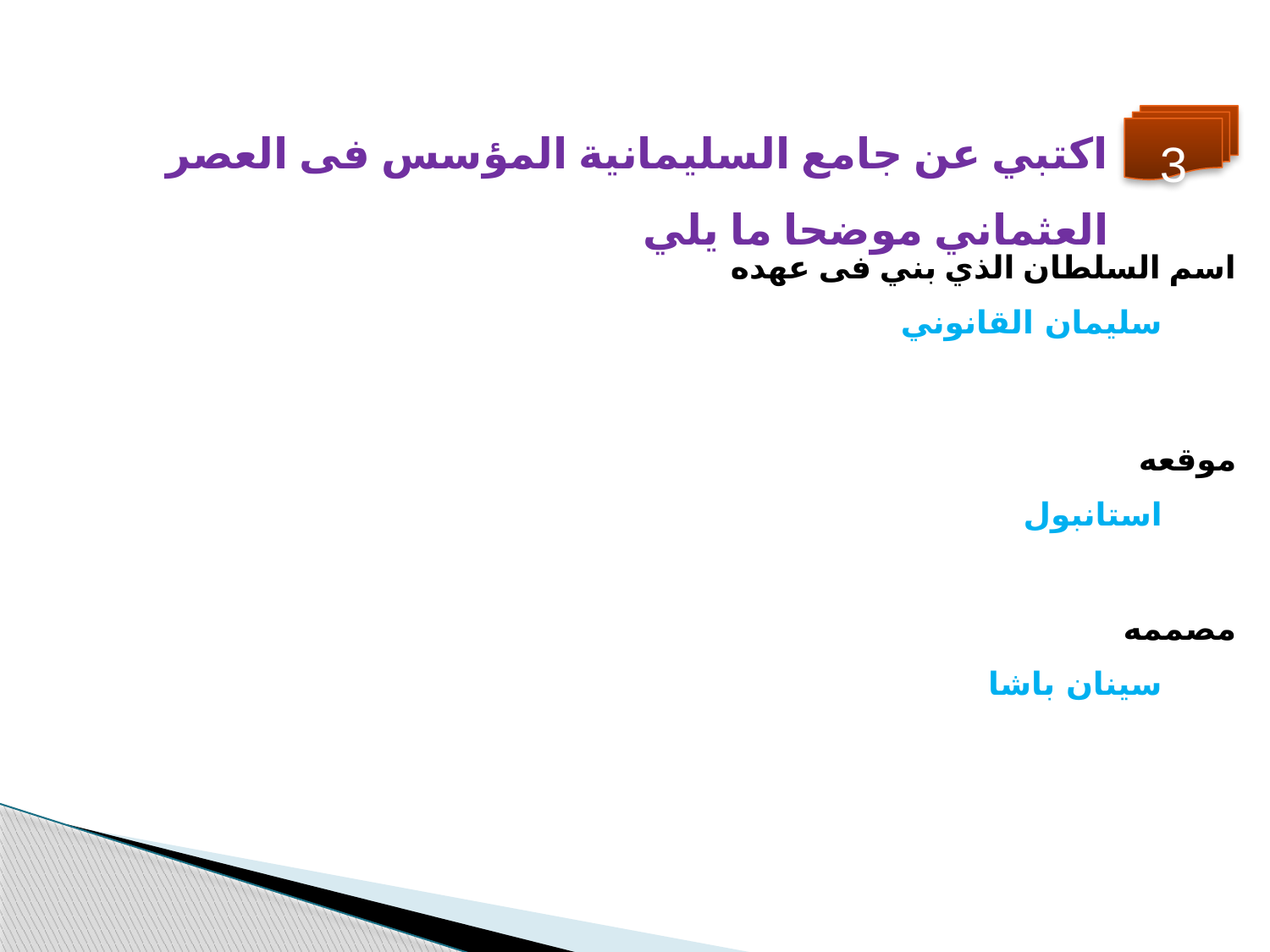

اكتبي عن جامع السليمانية المؤسس فى العصر العثماني موضحا ما يلي
3
اسم السلطان الذي بني فى عهده
سليمان القانوني
موقعه
استانبول
مصممه
سينان باشا